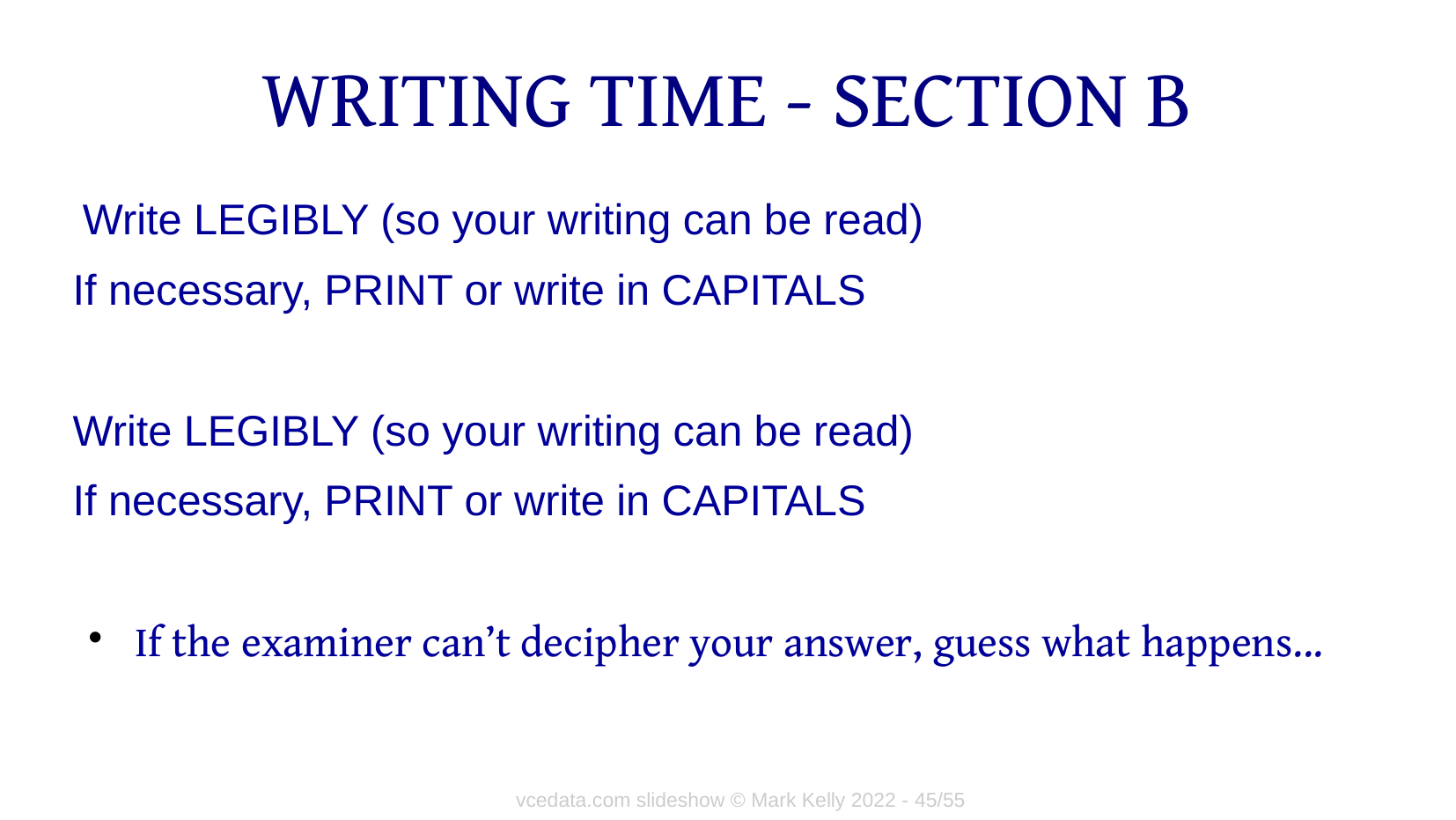

# WRITING TIME - SECTION B
 Write LEGIBLY (so your writing can be read)
If necessary, PRINT or write in CAPITALS

Write LEGIBLY (so your writing can be read)
If necessary, PRINT or write in CAPITALS

If the examiner can’t decipher your answer, guess what happens...
vcedata.com slideshow © Mark Kelly 2022 - 45/45